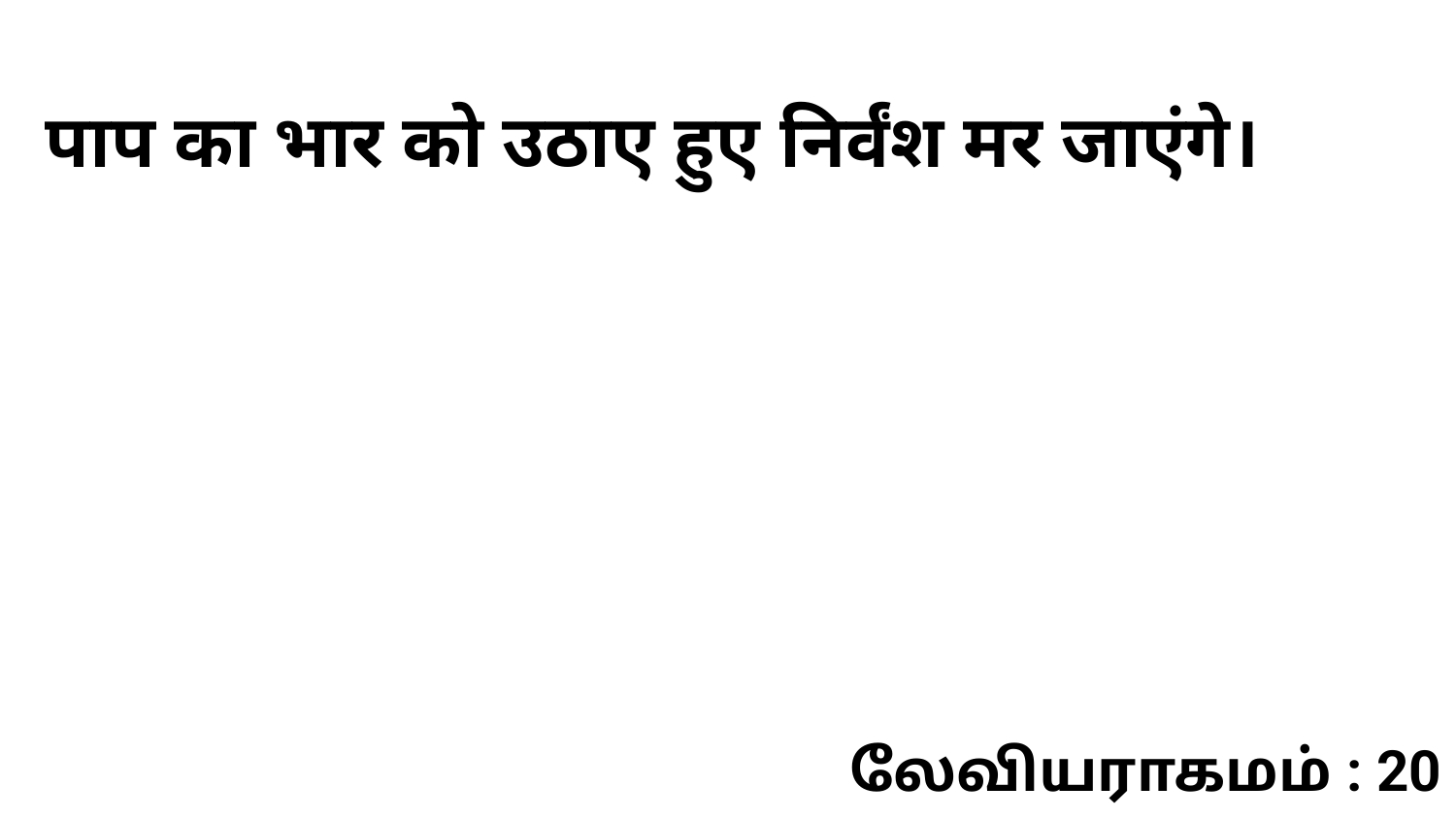

पाप का भार को उठाए हुए निर्वंश मर जाएंगे।
லேவியராகமம் : 20